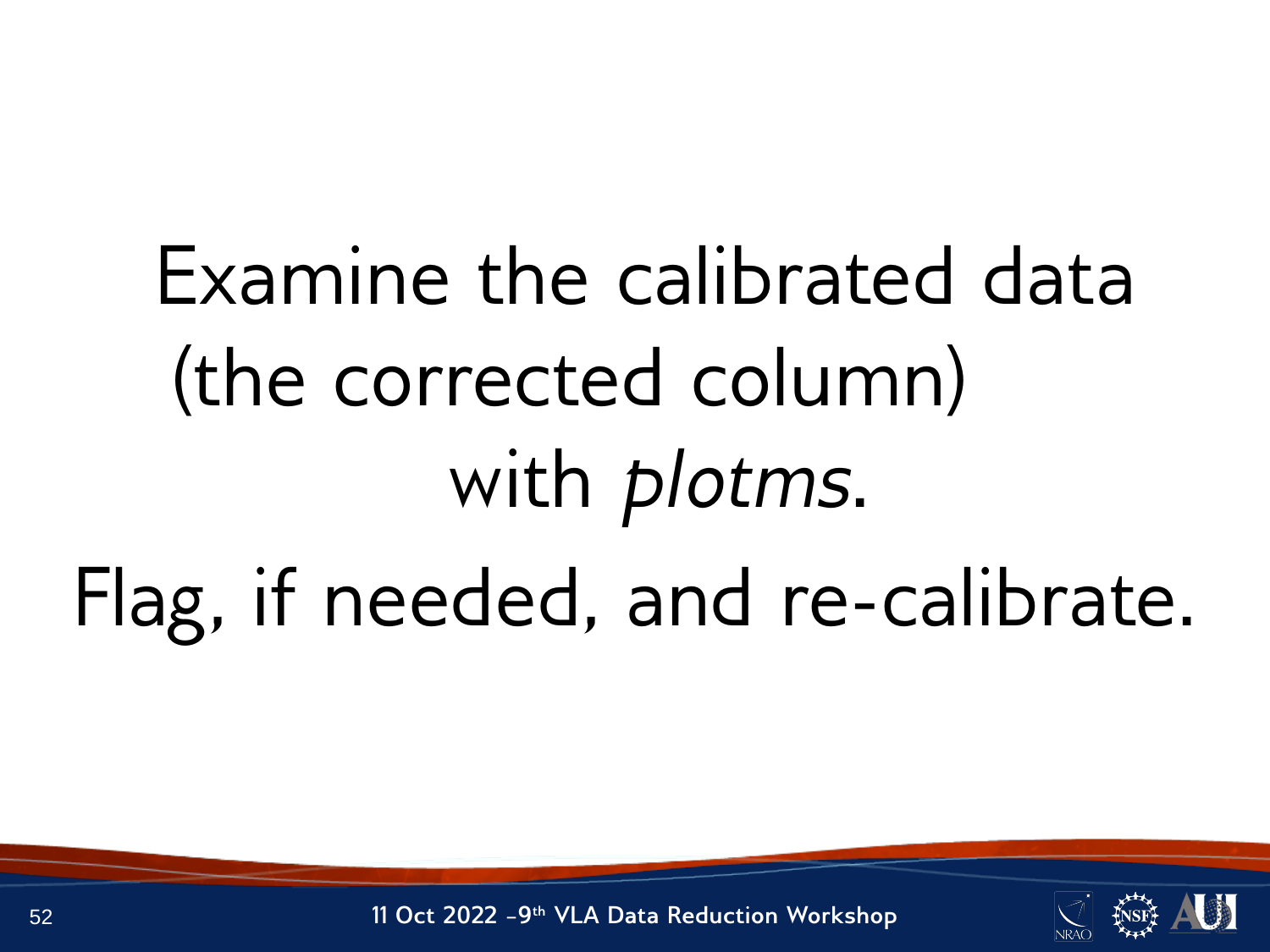

INFORMATION
	Examine the calibrated data  (the corrected column)        with plotms.
Flag, if needed, and re-calibrate.